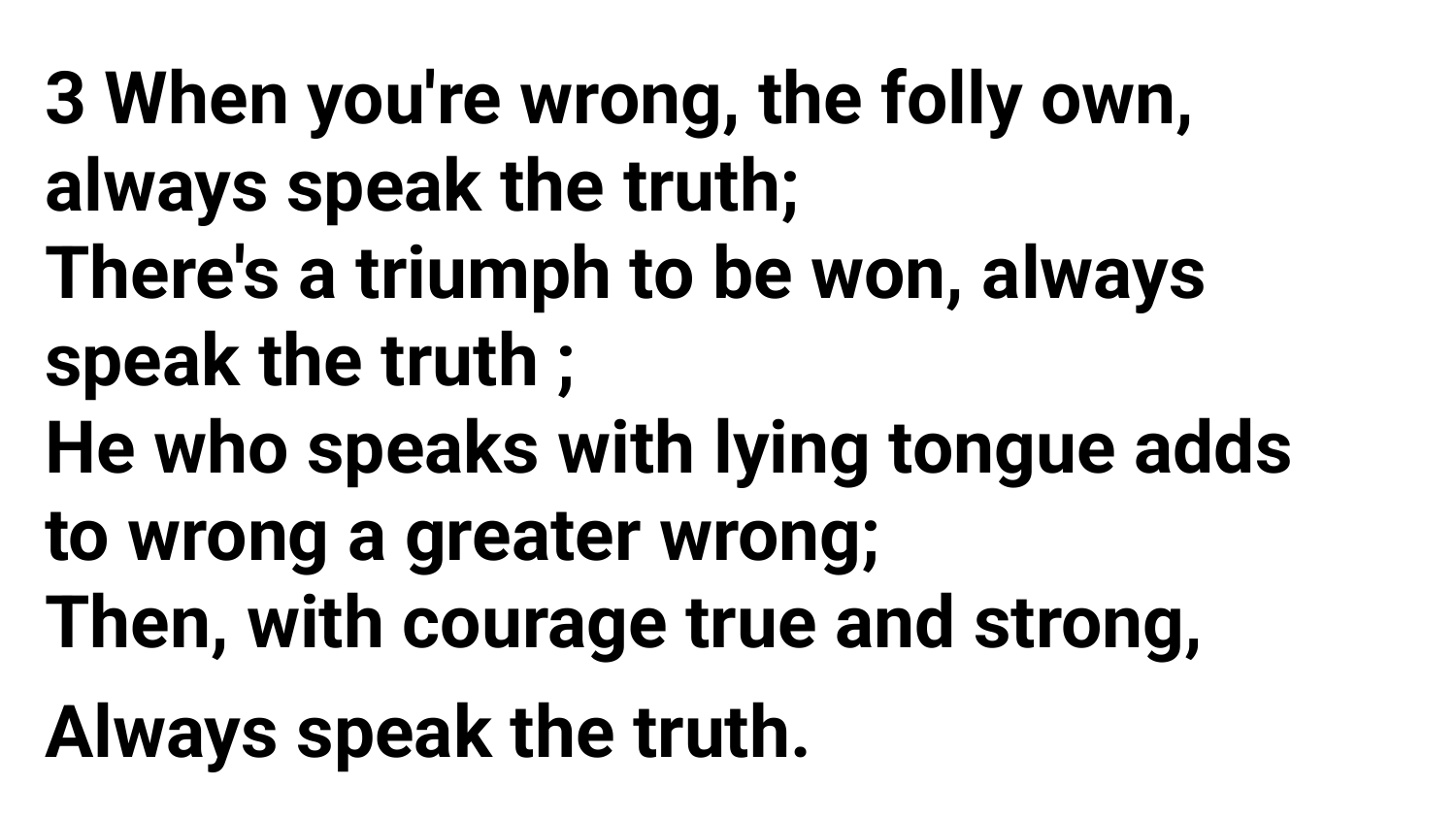

3 When you're wrong, the folly own,
always speak the truth;
There's a triumph to be won, always
speak the truth ;
He who speaks with lying tongue adds
to wrong a greater wrong;
Then, with courage true and strong,
Always speak the truth.